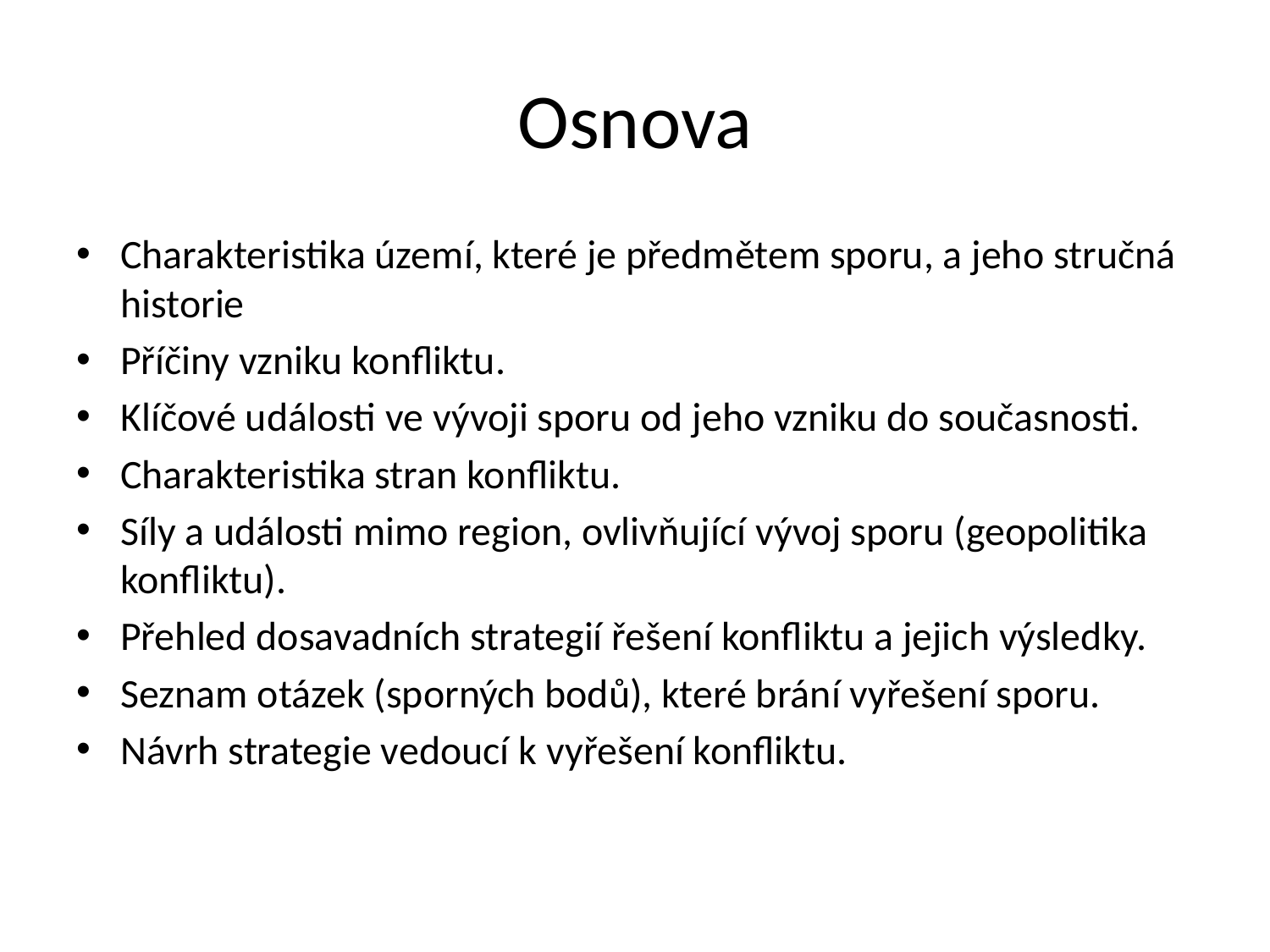

# Osnova
Charakteristika území, které je předmětem sporu, a jeho stručná historie
Příčiny vzniku konfliktu.
Klíčové události ve vývoji sporu od jeho vzniku do současnosti.
Charakteristika stran konfliktu.
Síly a události mimo region, ovlivňující vývoj sporu (geopolitika konfliktu).
Přehled dosavadních strategií řešení konfliktu a jejich výsledky.
Seznam otázek (sporných bodů), které brání vyřešení sporu.
Návrh strategie vedoucí k vyřešení konfliktu.